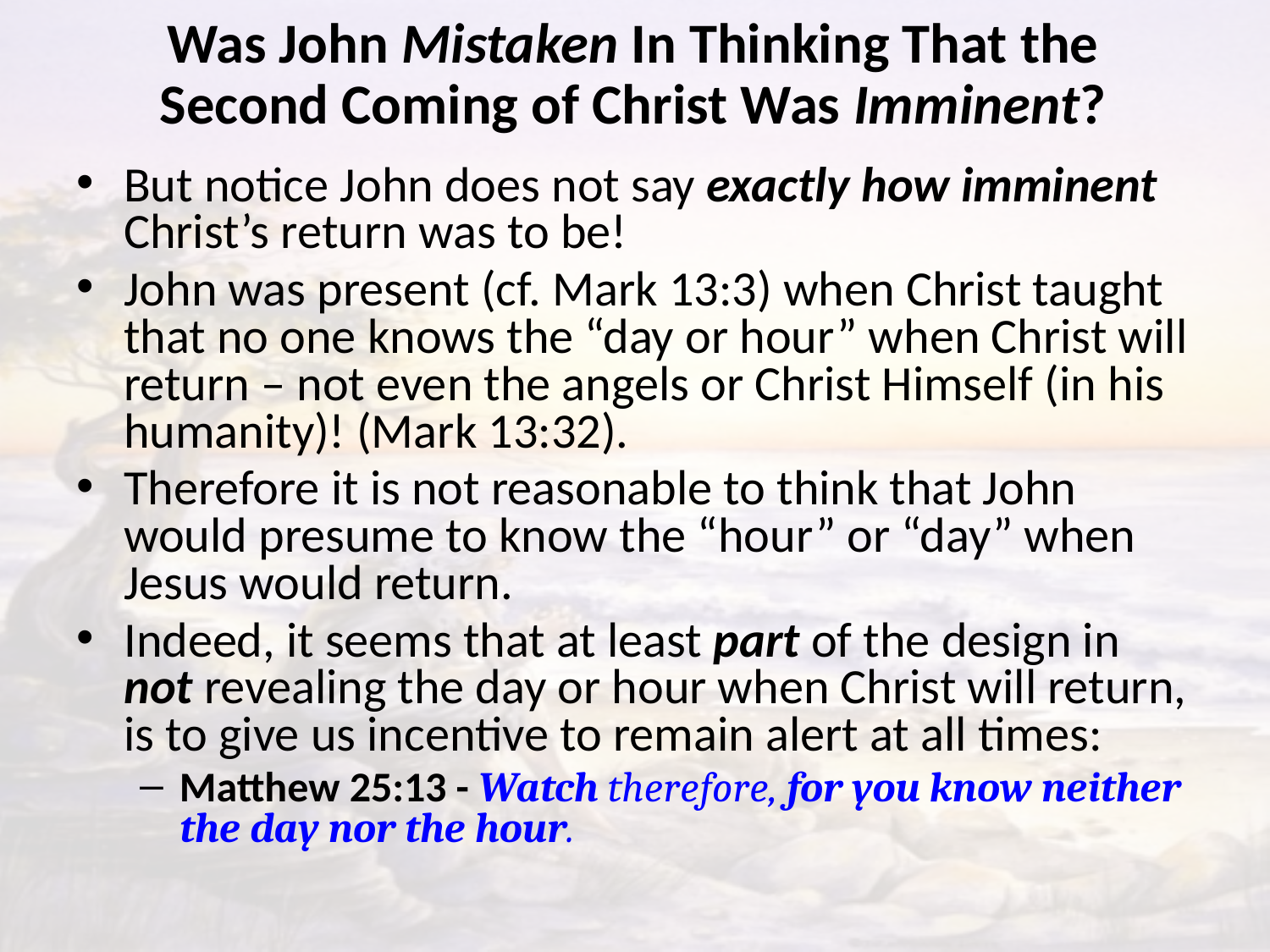

# Was John Mistaken In Thinking That the Second Coming of Christ Was Imminent?
But notice John does not say exactly how imminent Christ’s return was to be!
John was present (cf. Mark 13:3) when Christ taught that no one knows the “day or hour” when Christ will return – not even the angels or Christ Himself (in his humanity)! (Mark 13:32).
Therefore it is not reasonable to think that John would presume to know the “hour” or “day” when Jesus would return.
Indeed, it seems that at least part of the design in not revealing the day or hour when Christ will return, is to give us incentive to remain alert at all times:
Matthew 25:13 - Watch therefore, for you know neither the day nor the hour.